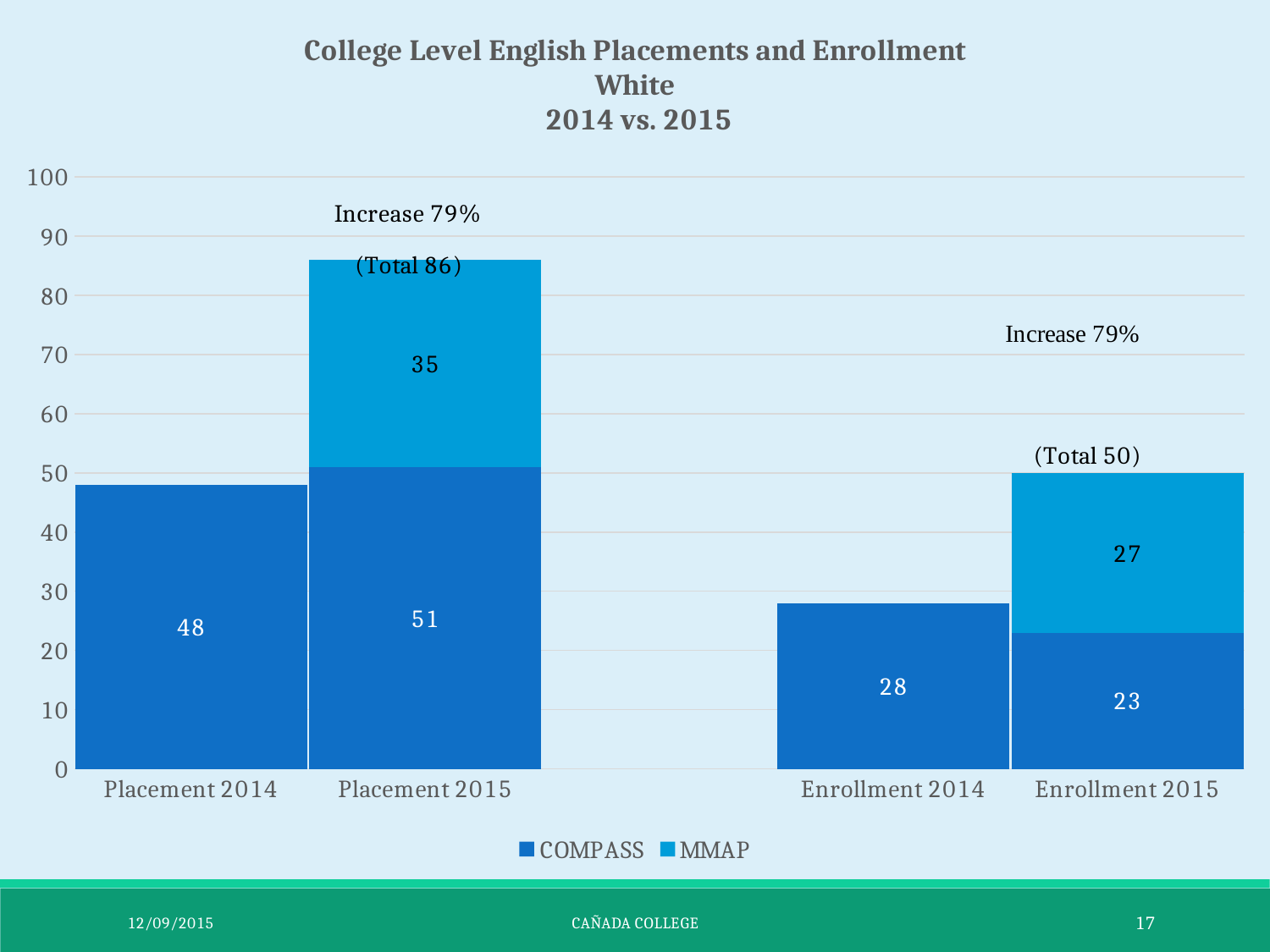

### Chart: College Level English Placements and Enrollment
White
 2014 vs. 2015

| Category | COMPASS | MMAP |
|---|---|---|
| Placement 2014 | 48.0 | 0.0 |
| Placement 2015 | 51.0 | 35.0 |
|  | None | None |
| Enrollment 2014 | 28.0 | 0.0 |
| Enrollment 2015 | 23.0 | 27.0 |
12/09/2015
Cañada College
17